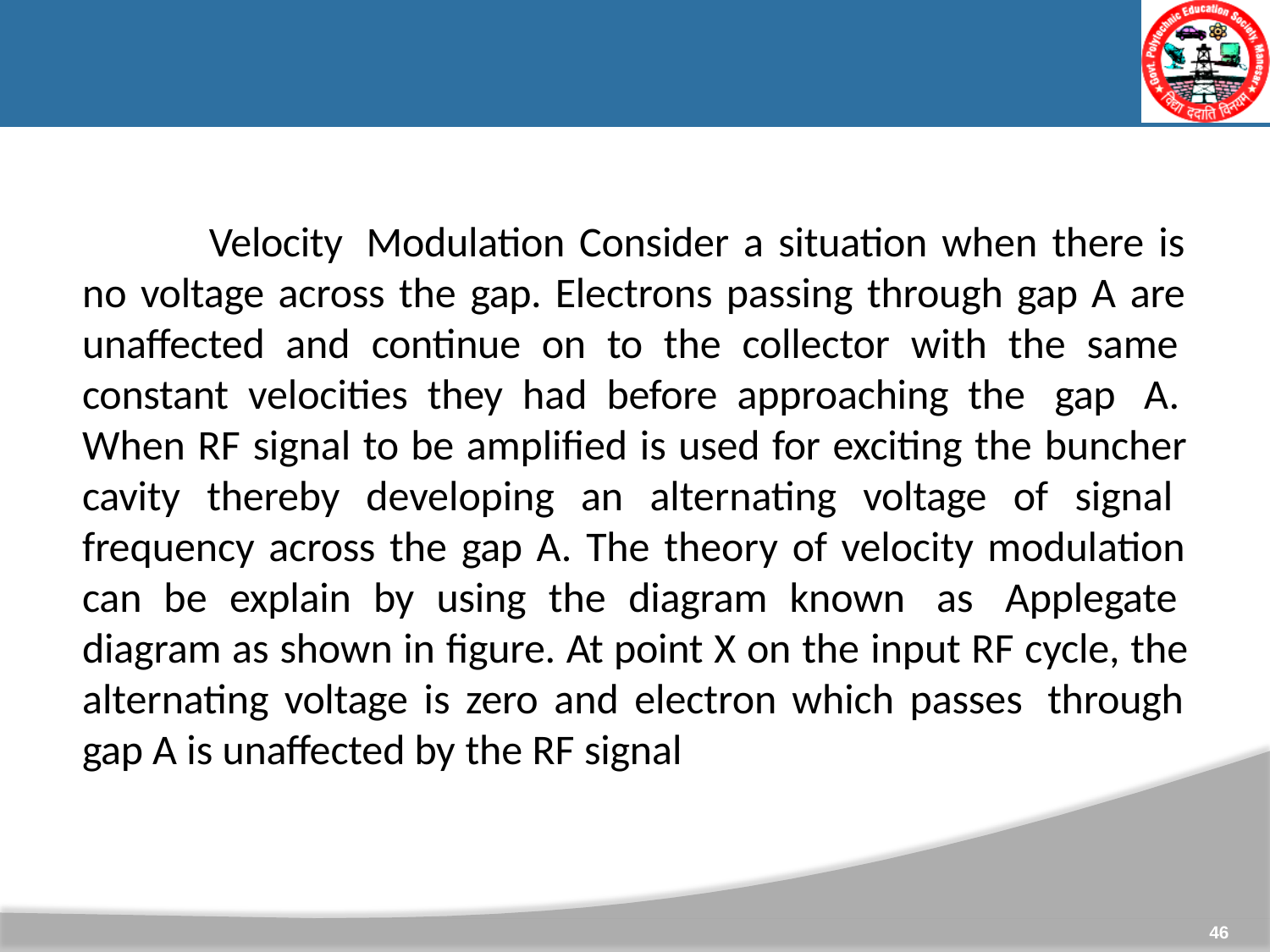

Velocity Modulation Consider a situation when there is  no voltage across the gap. Electrons passing through gap A are  unaffected and continue on to the collector with the same  constant velocities they had before approaching the gap A.  When RF signal to be amplified is used for exciting the buncher  cavity thereby developing an alternating voltage of signal  frequency across the gap A. The theory of velocity modulation  can be explain by using the diagram known as Applegate  diagram as shown in figure. At point X on the input RF cycle, the  alternating voltage is zero and electron which passes through  gap A is unaffected by the RF signal
46